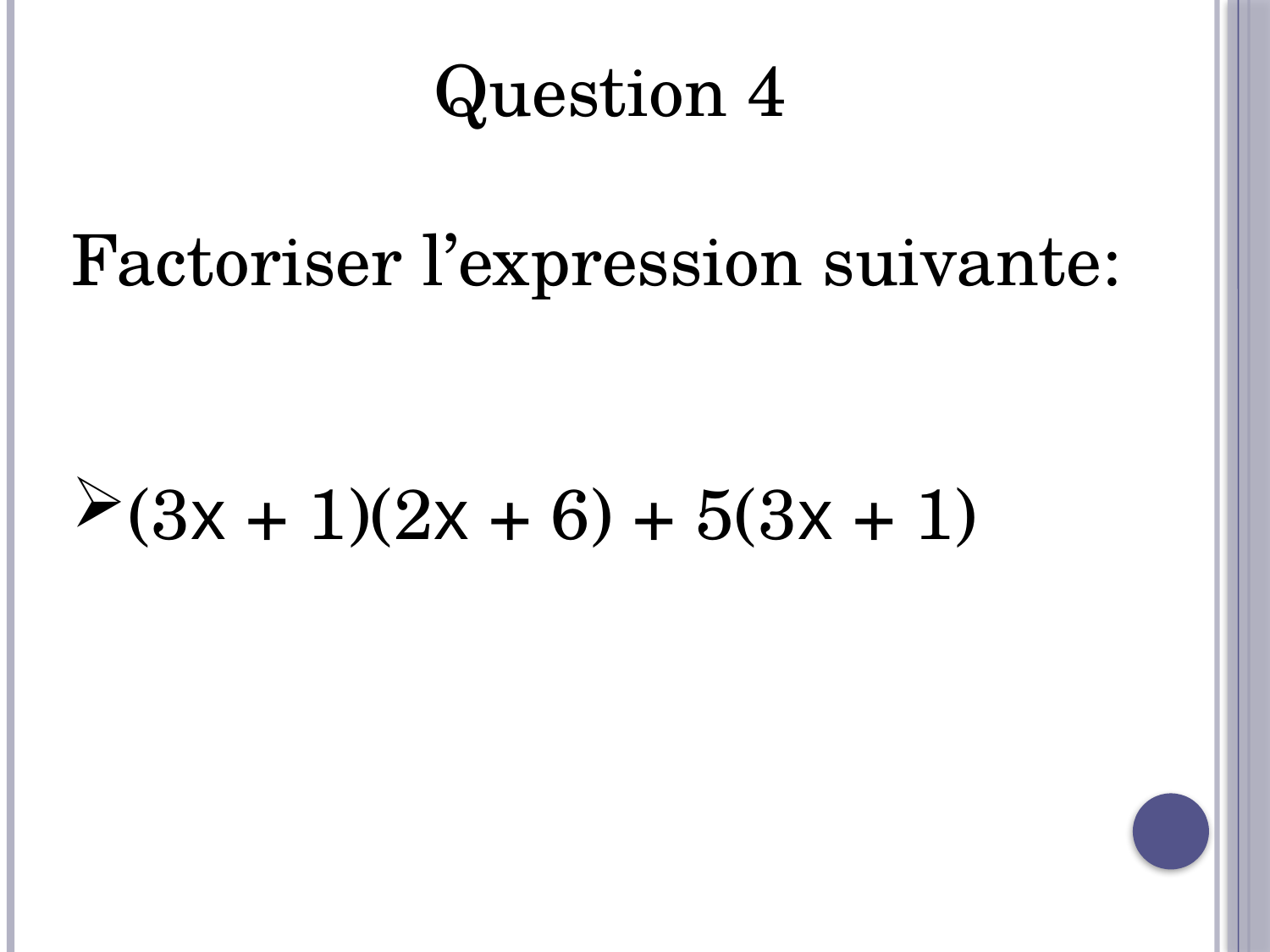

Question 4

Factoriser l’expression suivante:

(3x + 1)(2x + 6) + 5(3x + 1)